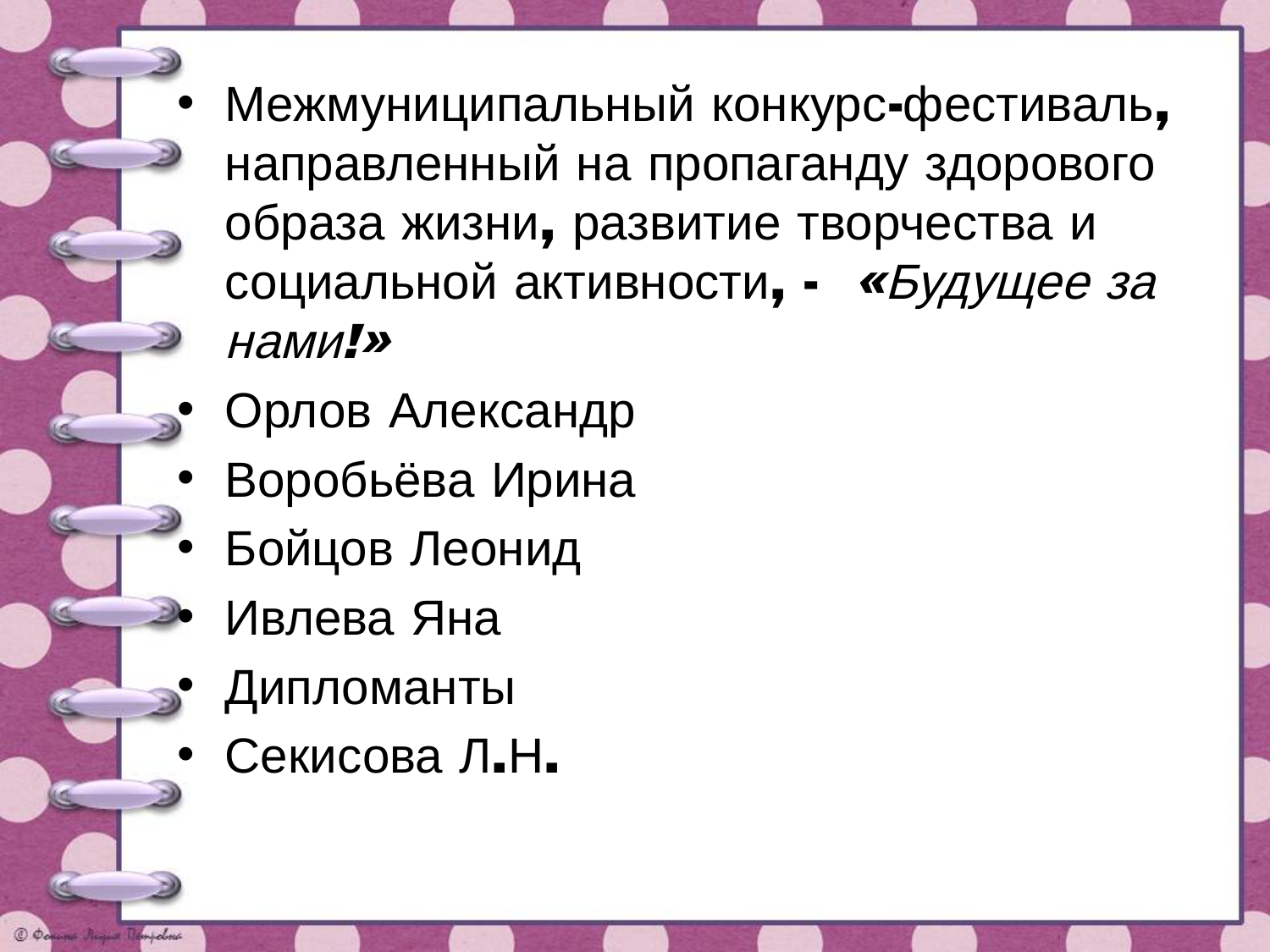

#
Межмуниципальный конкурс-фестиваль, направленный на пропаганду здорового образа жизни, развитие творчества и социальной активности, -  «Будущее за нами!»
Орлов Александр
Воробьёва Ирина
Бойцов Леонид
Ивлева Яна
Дипломанты
Секисова Л.Н.